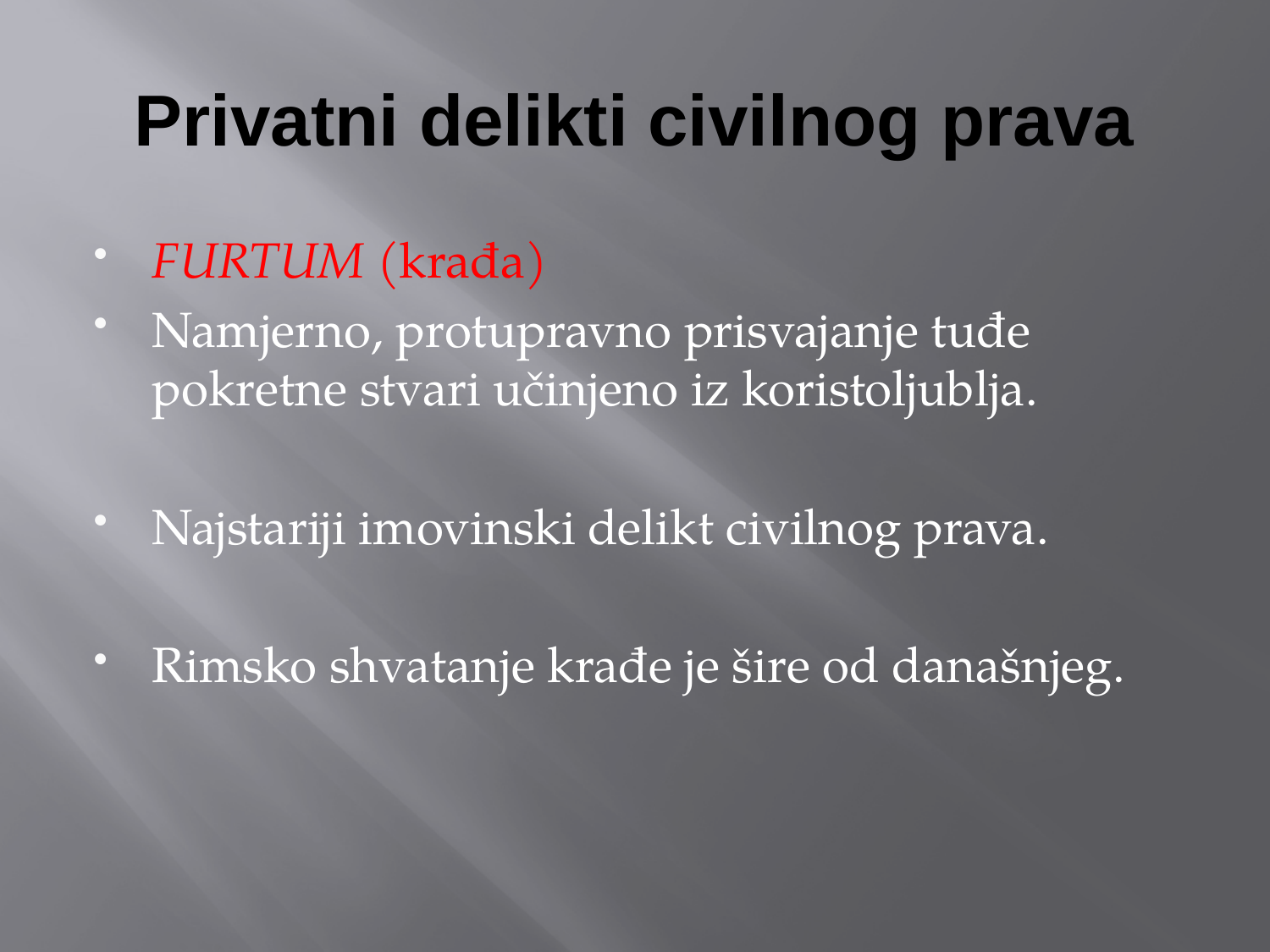

# Privatni delikti civilnog prava
FURTUM (krađa)
Namjerno, protupravno prisvajanje tuđe pokretne stvari učinjeno iz koristoljublja.

Najstariji imovinski delikt civilnog prava.

Rimsko shvatanje krađe je šire od današnjeg.